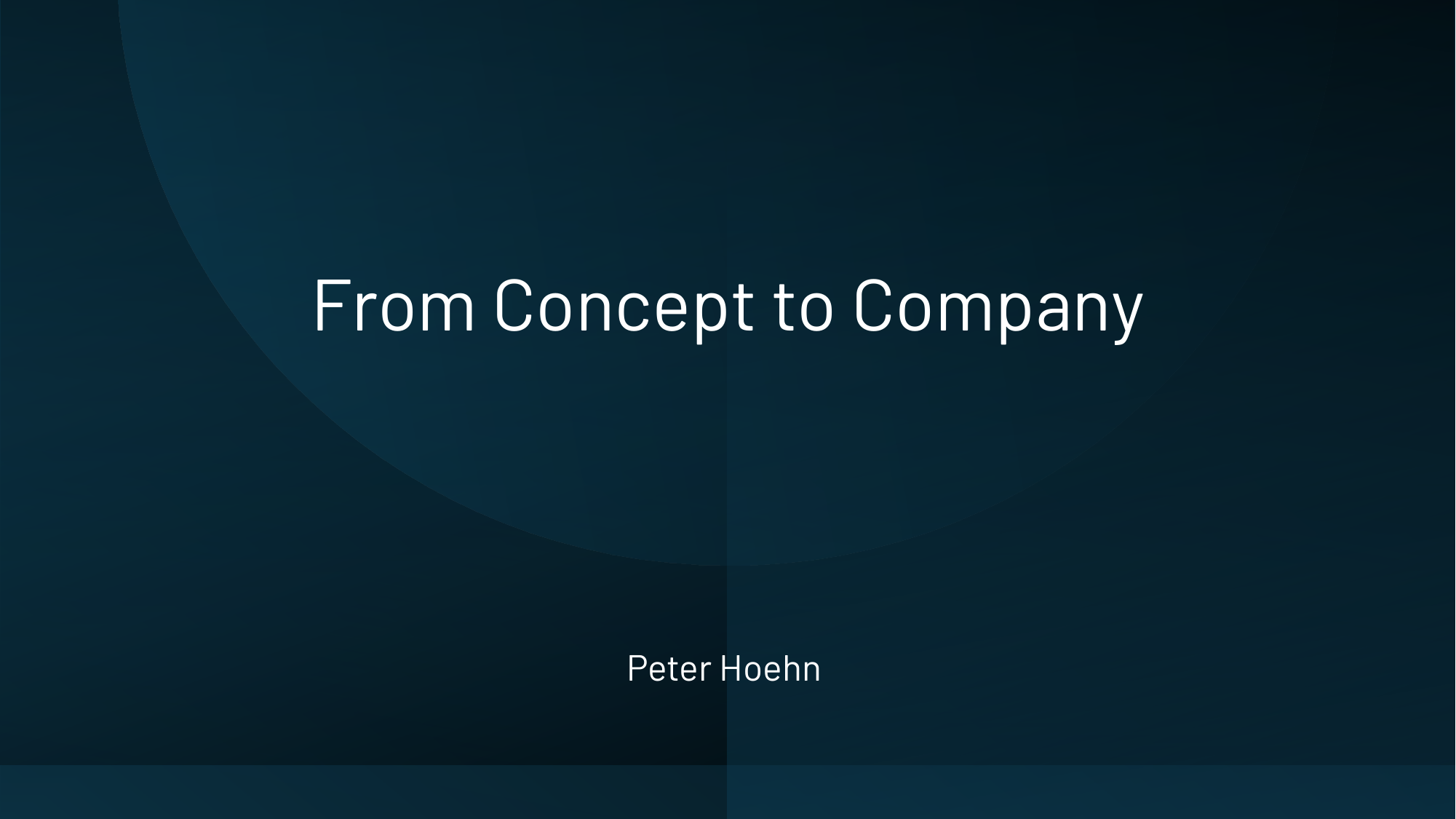

# From Concept to Company
Peter Hoehn
May 11, 2026
1